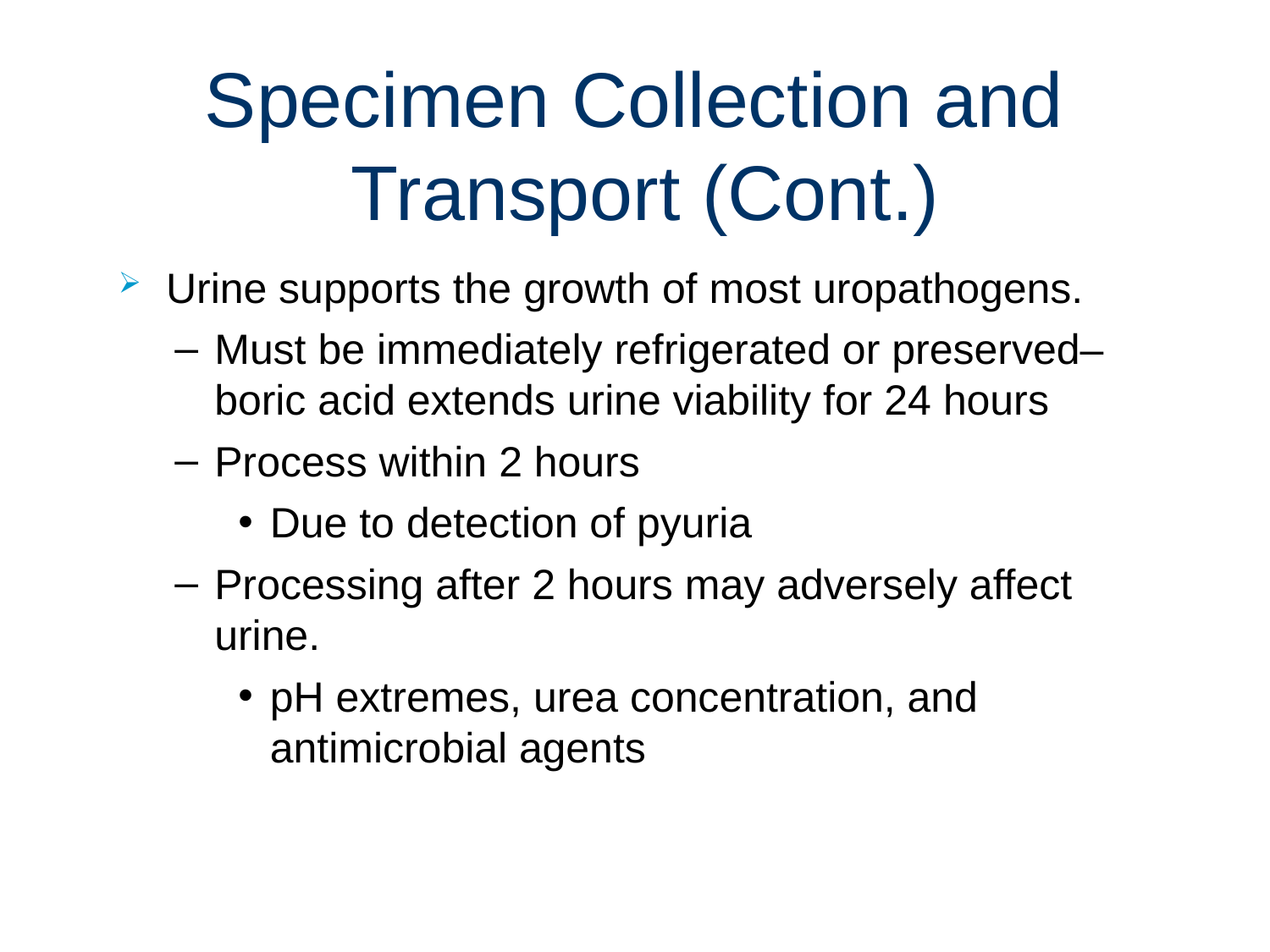

# Specimen Collection and  Transport (Cont.)
Urine supports the growth of most uropathogens.
Must be immediately refrigerated or preserved–boric acid extends urine viability for 24 hours
Process within 2 hours
Due to detection of pyuria
Processing after 2 hours may adversely affect urine.
pH extremes, urea concentration, and antimicrobial agents